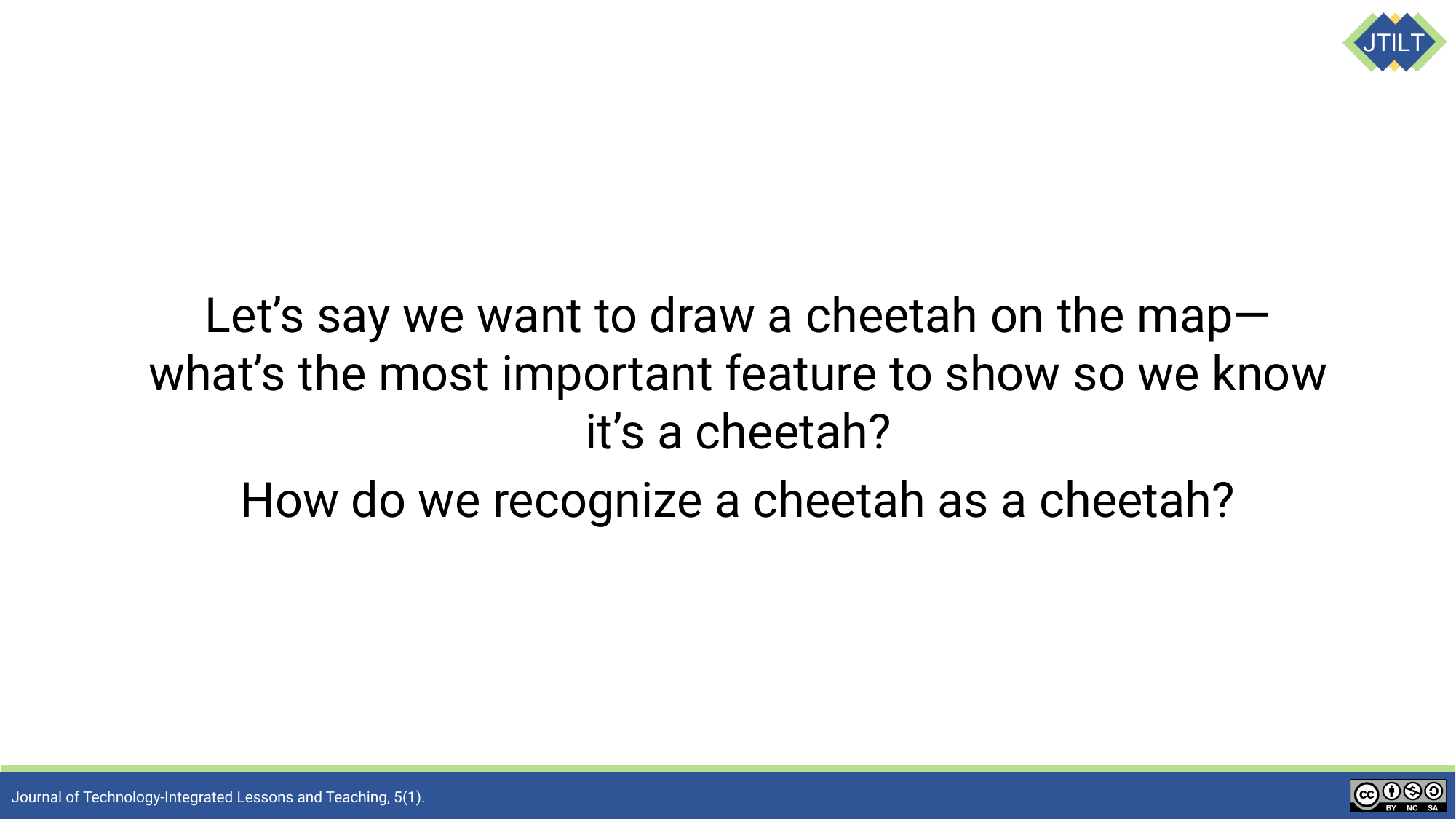

Let’s say we want to draw a cheetah on the map—what’s the most important feature to show so we know it’s a cheetah?
How do we recognize a cheetah as a cheetah?